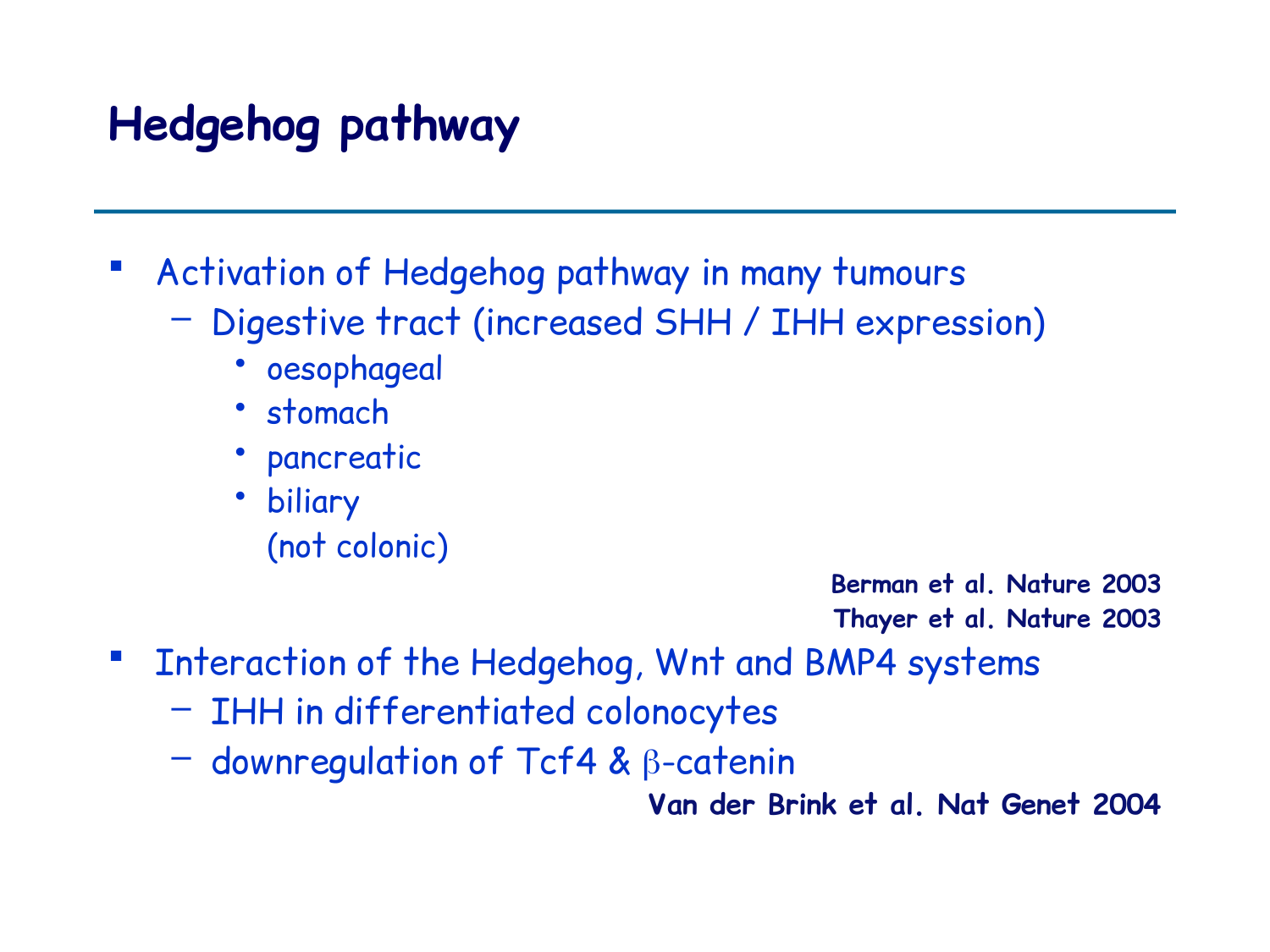

# Hedgehog pathway
Activation of Hedgehog pathway in many tumours
Digestive tract (increased SHH / IHH expression)
oesophageal
stomach
pancreatic
biliary
	(not colonic)
Berman et al. Nature 2003
Thayer et al. Nature 2003
Interaction of the Hedgehog, Wnt and BMP4 systems
IHH in differentiated colonocytes
downregulation of Tcf4 & β-catenin
Van der Brink et al. Nat Genet 2004